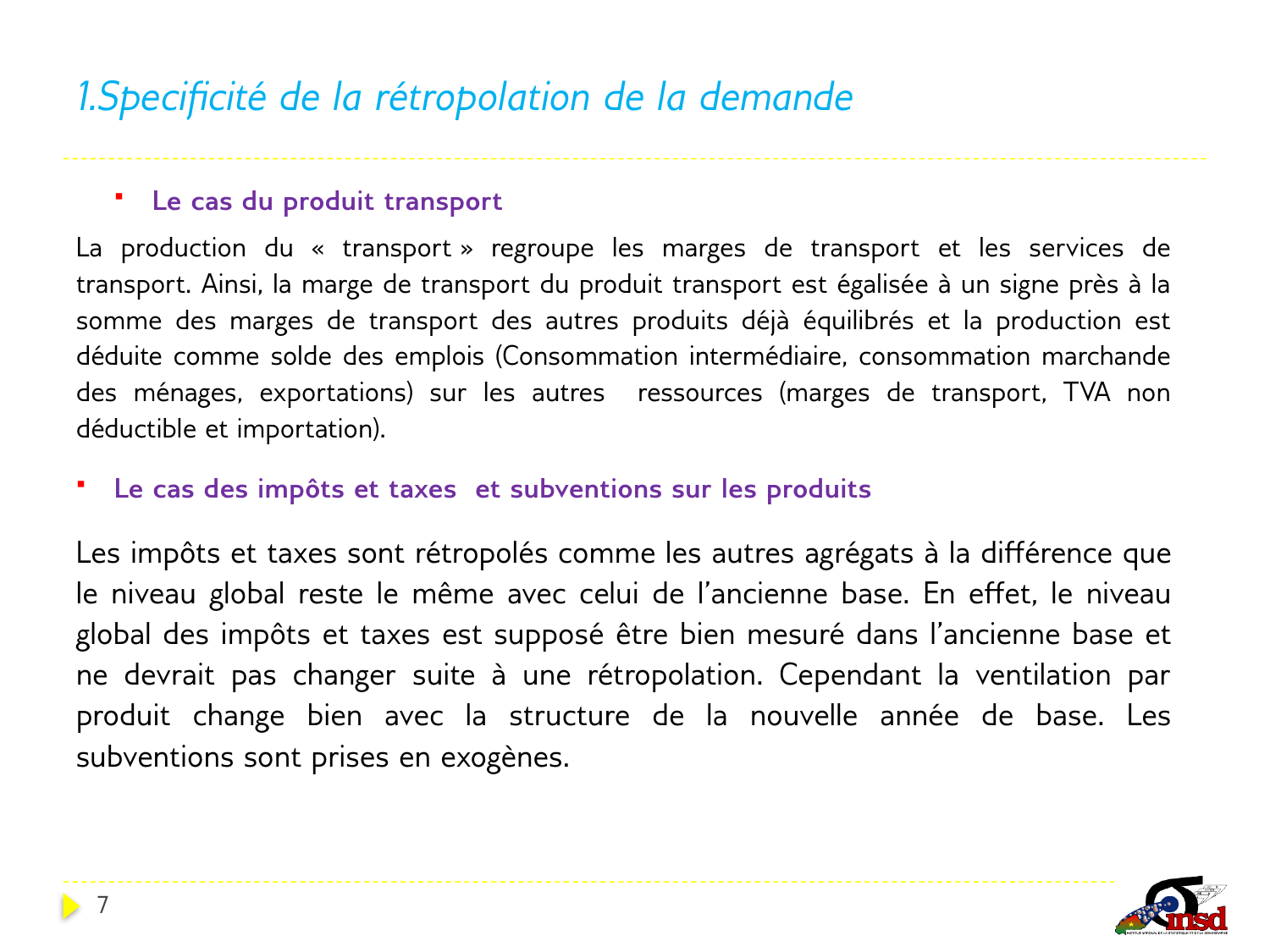

# 1.Specificité de la rétropolation de la demande
Le cas du produit transport
La production du « transport » regroupe les marges de transport et les services de transport. Ainsi, la marge de transport du produit transport est égalisée à un signe près à la somme des marges de transport des autres produits déjà équilibrés et la production est déduite comme solde des emplois (Consommation intermédiaire, consommation marchande des ménages, exportations) sur les autres  ressources (marges de transport, TVA non déductible et importation).
Le cas des impôts et taxes  et subventions sur les produits
Les impôts et taxes sont rétropolés comme les autres agrégats à la différence que le niveau global reste le même avec celui de l’ancienne base. En effet, le niveau global des impôts et taxes est supposé être bien mesuré dans l’ancienne base et ne devrait pas changer suite à une rétropolation. Cependant la ventilation par produit change bien avec la structure de la nouvelle année de base. Les subventions sont prises en exogènes.
7